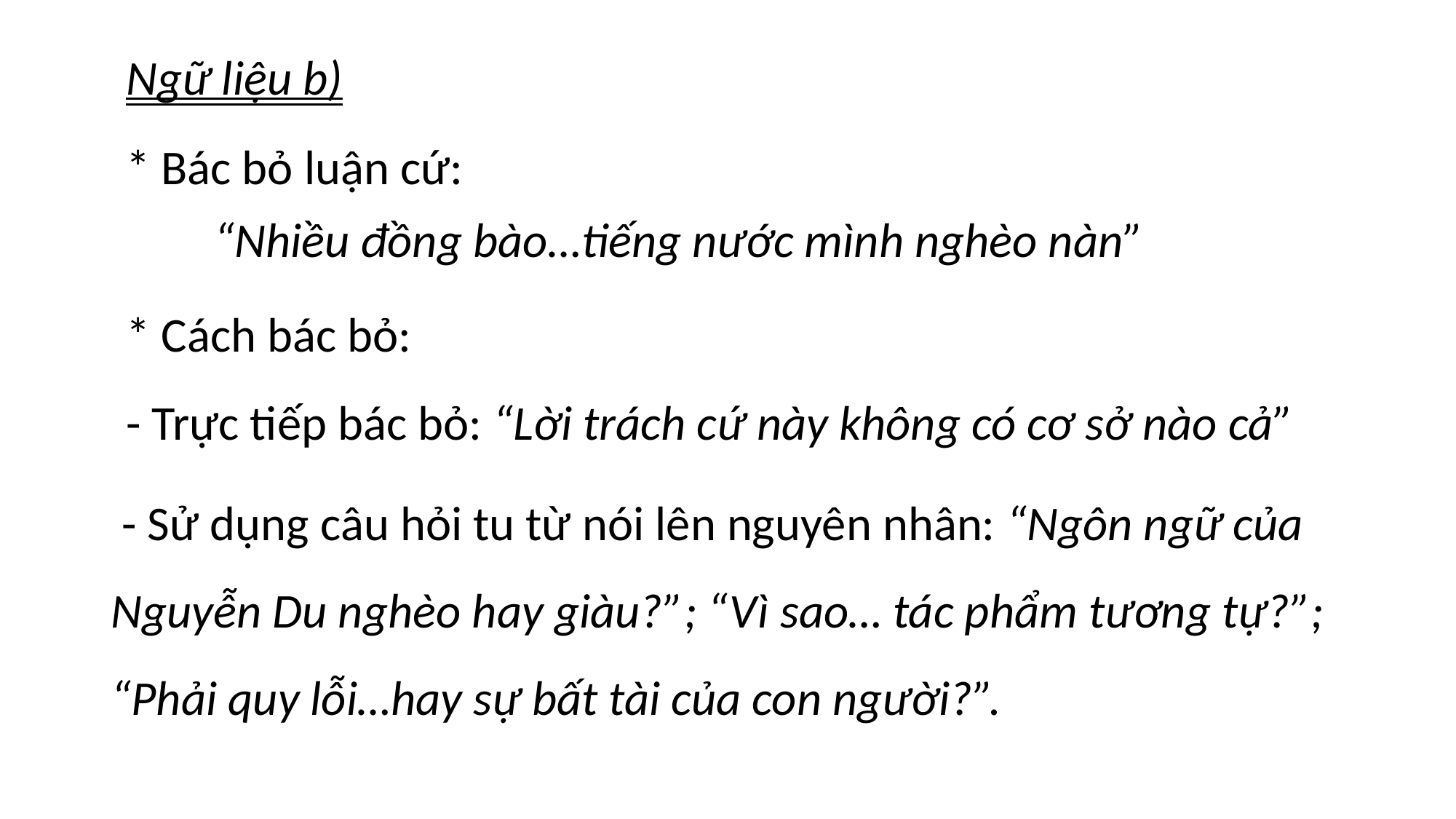

# Ngữ liệu b)
* Bác bỏ luận cứ:
“Nhiều đồng bào…tiếng nước mình nghèo nàn”

* Cách bác bỏ:
- Trực tiếp bác bỏ: “Lời trách cứ này không có cơ sở nào cả”
 - Sử dụng câu hỏi tu từ nói lên nguyên nhân: “Ngôn ngữ của Nguyễn Du nghèo hay giàu?”; “Vì sao… tác phẩm tương tự?”; “Phải quy lỗi…hay sự bất tài của con người?”.